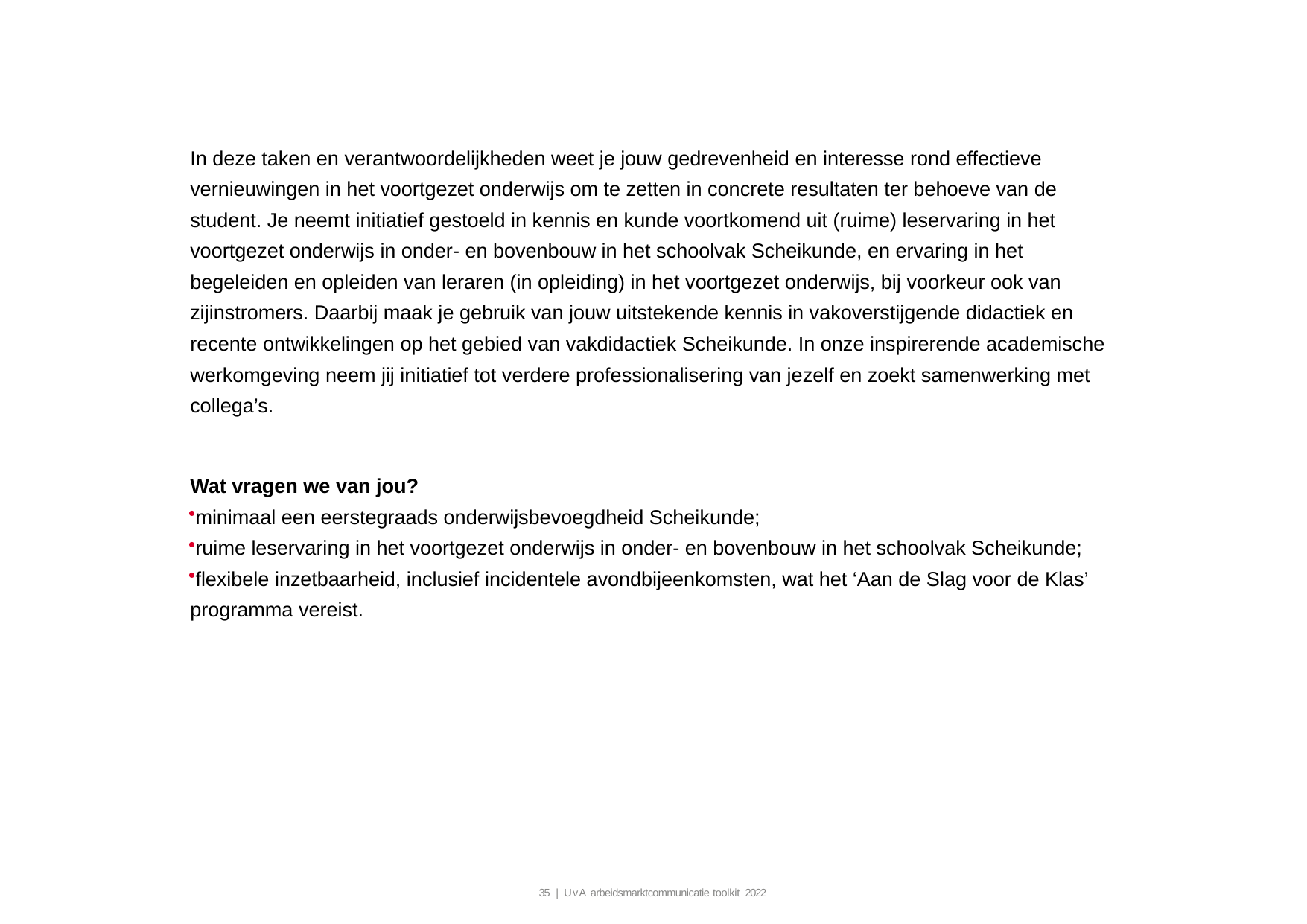

In deze taken en verantwoordelijkheden weet je jouw gedrevenheid en interesse rond effectieve vernieuwingen in het voortgezet onderwijs om te zetten in concrete resultaten ter behoeve van de student. Je neemt initiatief gestoeld in kennis en kunde voortkomend uit (ruime) leservaring in het voortgezet onderwijs in onder- en bovenbouw in het schoolvak Scheikunde, en ervaring in het begeleiden en opleiden van leraren (in opleiding) in het voortgezet onderwijs, bij voorkeur ook van zijinstromers. Daarbij maak je gebruik van jouw uitstekende kennis in vakoverstijgende didactiek en recente ontwikkelingen op het gebied van vakdidactiek Scheikunde. In onze inspirerende academische werkomgeving neem jij initiatief tot verdere professionalisering van jezelf en zoekt samenwerking met collega’s.

Wat vragen we van jou?
minimaal een eerstegraads onderwijsbevoegdheid Scheikunde;
ruime leservaring in het voortgezet onderwijs in onder- en bovenbouw in het schoolvak Scheikunde;
flexibele inzetbaarheid, inclusief incidentele avondbijeenkomsten, wat het ‘Aan de Slag voor de Klas’ programma vereist.

35 | UvA arbeidsmarktcommunicatie toolkit 2022